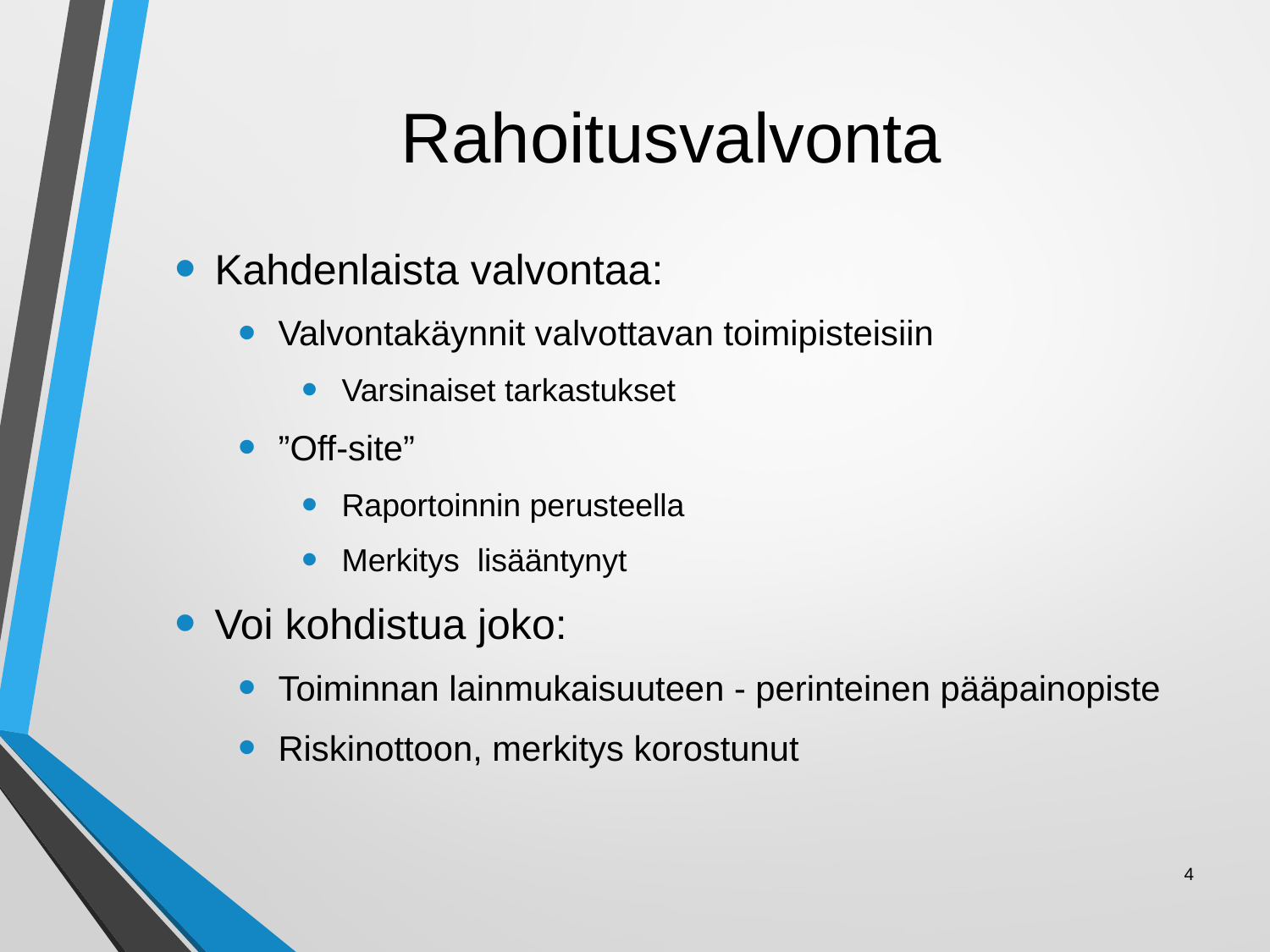

# Rahoitusvalvonta
Kahdenlaista valvontaa:
Valvontakäynnit valvottavan toimipisteisiin
Varsinaiset tarkastukset
”Off-site”
Raportoinnin perusteella
Merkitys  lisääntynyt
Voi kohdistua joko:
Toiminnan lainmukaisuuteen - perinteinen pääpainopiste
Riskinottoon, merkitys korostunut

4